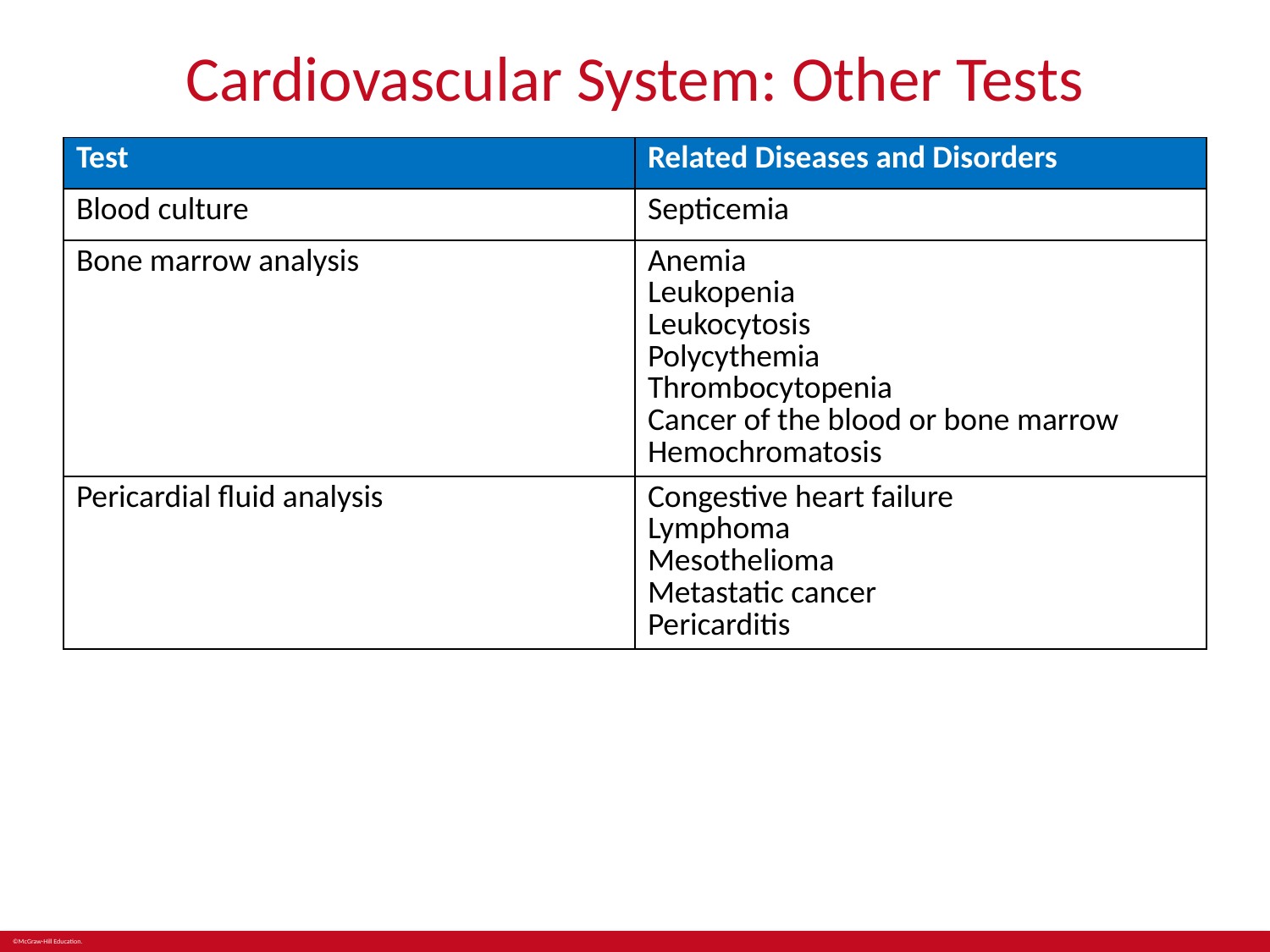

# Cardiovascular System: Other Tests
| Test | Related Diseases and Disorders |
| --- | --- |
| Blood culture | Septicemia |
| Bone marrow analysis | Anemia Leukopenia Leukocytosis Polycythemia Thrombocytopenia Cancer of the blood or bone marrow Hemochromatosis |
| Pericardial fluid analysis | Congestive heart failure Lymphoma Mesothelioma Metastatic cancer Pericarditis |